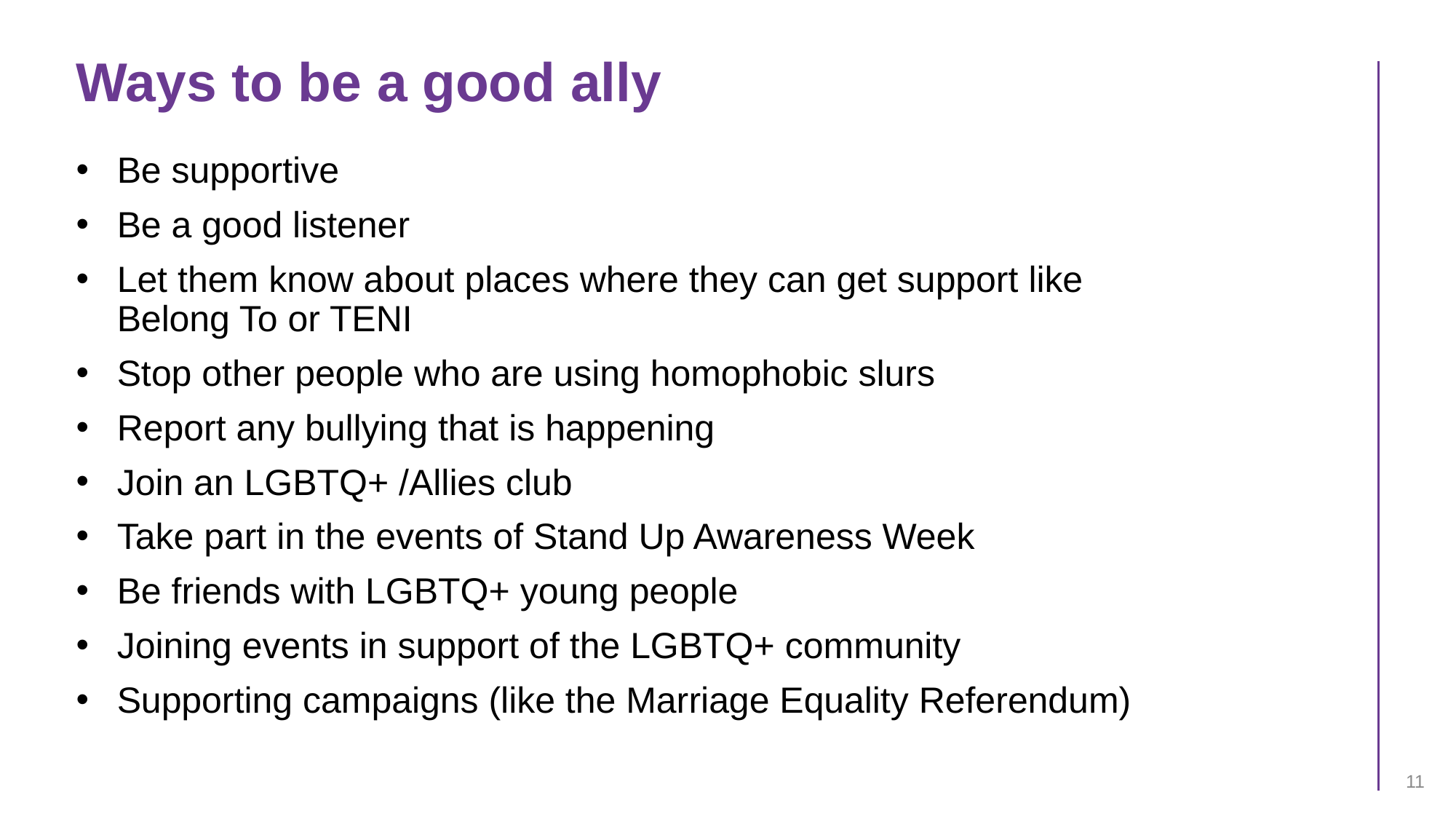

# Ways to be a good ally
Be supportive
Be a good listener
Let them know about places where they can get support like Belong To or TENI
Stop other people who are using homophobic slurs
Report any bullying that is happening
Join an LGBTQ+ /Allies club
Take part in the events of Stand Up Awareness Week
Be friends with LGBTQ+ young people
Joining events in support of the LGBTQ+ community
Supporting campaigns (like the Marriage Equality Referendum)
11